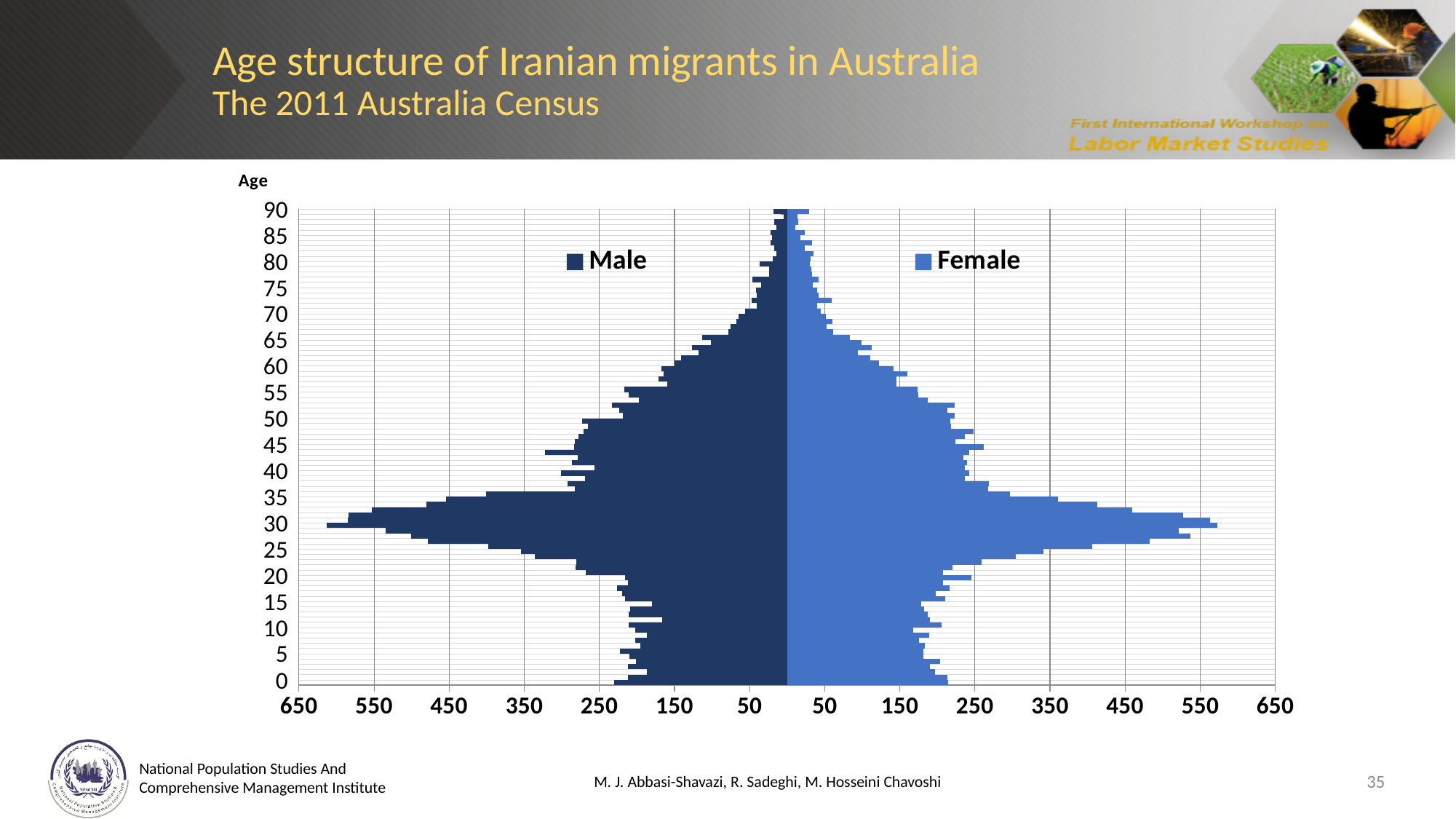

Age structure of Iranian migrants in Australia
The 2011 Australia Census

### Chart

| Category | Female | Male |
|---|---|---|
| 0 | 214.0 | -230.0 |
| 1 | 213.0 | -212.0 |
| 2 | 197.0 | -187.0 |
| 3 | 190.0 | -212.0 |
| 4 | 204.0 | -201.0 |
| 5 | 181.0 | -210.0 |
| 6 | 181.0 | -223.0 |
| 7 | 183.0 | -196.0 |
| 8 | 176.0 | -202.0 |
| 9 | 189.0 | -187.0 |
| 10 | 168.0 | -202.0 |
| 11 | 206.0 | -211.0 |
| 12 | 190.0 | -166.0 |
| 13 | 187.0 | -211.0 |
| 14 | 182.0 | -209.0 |
| 15 | 179.0 | -180.0 |
| 16 | 210.0 | -216.0 |
| 17 | 198.0 | -220.0 |
| 18 | 216.0 | -227.0 |
| 19 | 208.0 | -212.0 |
| 20 | 245.0 | -216.0 |
| 21 | 208.0 | -268.0 |
| 22 | 220.0 | -282.0 |
| 23 | 259.0 | -281.0 |
| 24 | 304.0 | -336.0 |
| 25 | 341.0 | -354.0 |
| 26 | 406.0 | -398.0 |
| 27 | 483.0 | -478.0 |
| 28 | 537.0 | -501.0 |
| 29 | 521.0 | -535.0 |
| 30 | 573.0 | -613.0 |
| 31 | 563.0 | -585.0 |
| 32 | 527.0 | -584.0 |
| 33 | 459.0 | -553.0 |
| 34 | 413.0 | -480.0 |
| 35 | 361.0 | -454.0 |
| 36 | 297.0 | -401.0 |
| 37 | 268.0 | -283.0 |
| 38 | 269.0 | -292.0 |
| 39 | 237.0 | -269.0 |
| 40 | 242.0 | -301.0 |
| 41 | 237.0 | -257.0 |
| 42 | 240.0 | -287.0 |
| 43 | 235.0 | -279.0 |
| 44 | 242.0 | -322.0 |
| 45 | 262.0 | -284.0 |
| 46 | 224.0 | -283.0 |
| 47 | 237.0 | -278.0 |
| 48 | 248.0 | -271.0 |
| 49 | 218.0 | -265.0 |
| 50 | 217.0 | -273.0 |
| 51 | 223.0 | -219.0 |
| 52 | 213.0 | -224.0 |
| 53 | 223.0 | -233.0 |
| 54 | 187.0 | -197.0 |
| 55 | 175.0 | -211.0 |
| 56 | 174.0 | -217.0 |
| 57 | 146.0 | -160.0 |
| 58 | 146.0 | -171.0 |
| 59 | 160.0 | -165.0 |
| 60 | 142.0 | -167.0 |
| 61 | 122.0 | -150.0 |
| 62 | 111.0 | -141.0 |
| 63 | 94.0 | -118.0 |
| 64 | 113.0 | -127.0 |
| 65 | 99.0 | -102.0 |
| 66 | 84.0 | -113.0 |
| 67 | 61.0 | -78.0 |
| 68 | 53.0 | -75.0 |
| 69 | 60.0 | -68.0 |
| 70 | 52.0 | -65.0 |
| 71 | 45.0 | -56.0 |
| 72 | 40.0 | -40.0 |
| 73 | 59.0 | -47.0 |
| 74 | 42.0 | -40.0 |
| 75 | 40.0 | -41.0 |
| 76 | 34.0 | -35.0 |
| 77 | 42.0 | -46.0 |
| 78 | 33.0 | -24.0 |
| 79 | 32.0 | -24.0 |
| 80 | 30.0 | -37.0 |
| 81 | 31.0 | -19.0 |
| 82 | 35.0 | -14.0 |
| 83 | 23.0 | -17.0 |
| 84 | 33.0 | -22.0 |
| 85 | 18.0 | -20.0 |
| 86 | 23.0 | -22.0 |
| 87 | 11.0 | -14.0 |
| 88 | 15.0 | -17.0 |
| 89 | 14.0 | -5.0 |
| 90 | 29.0 | -18.0 |
M. J. Abbasi-Shavazi, R. Sadeghi, M. Hosseini Chavoshi
35